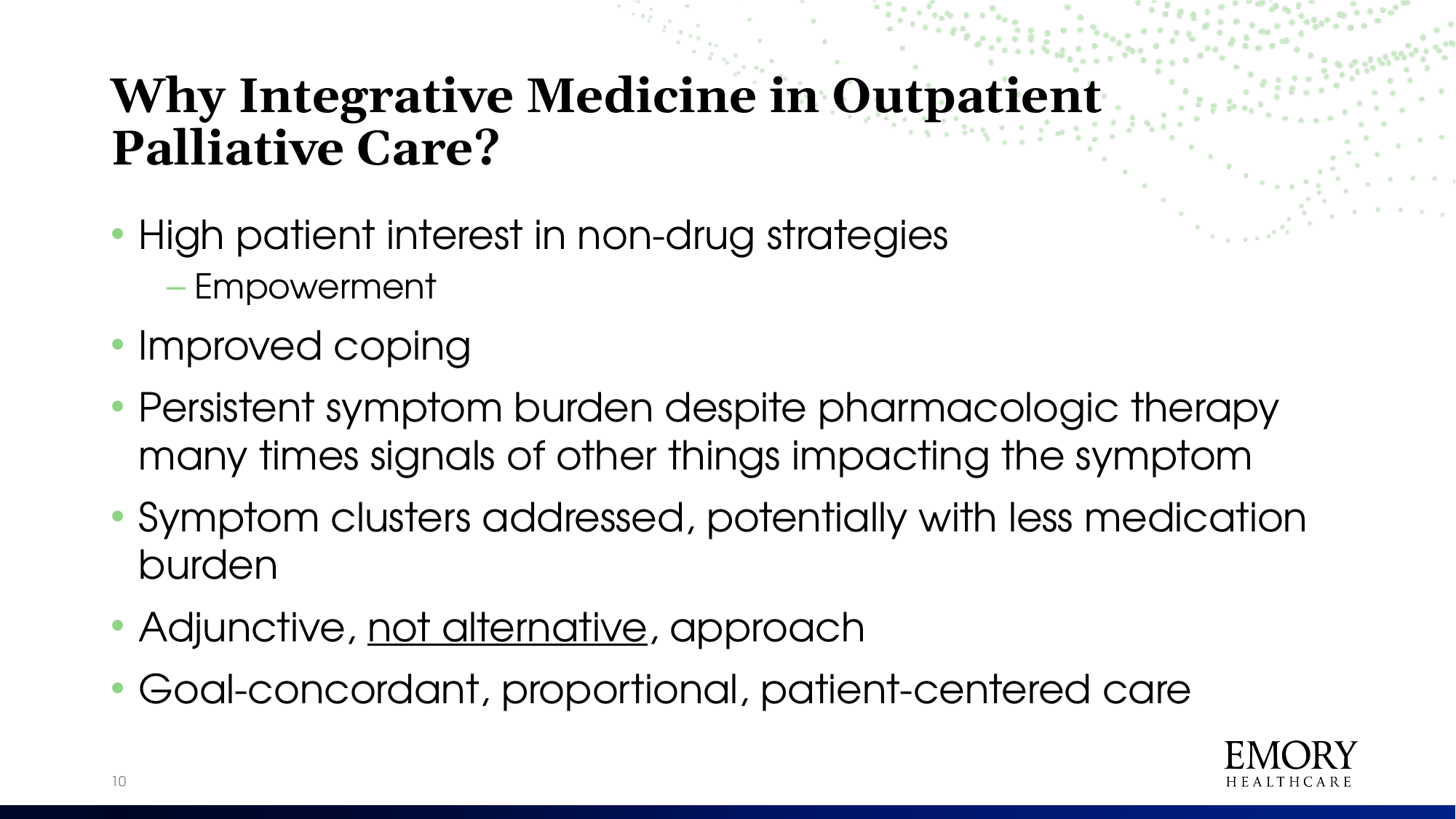

# Why Integrative Medicine in Outpatient Palliative Care?
High patient interest in non-drug strategies
Empowerment
Improved coping
Persistent symptom burden despite pharmacologic therapy many times signals of other things impacting the symptom
Symptom clusters addressed, potentially with less medication burden
Adjunctive, not alternative, approach
Goal-concordant, proportional, patient-centered care